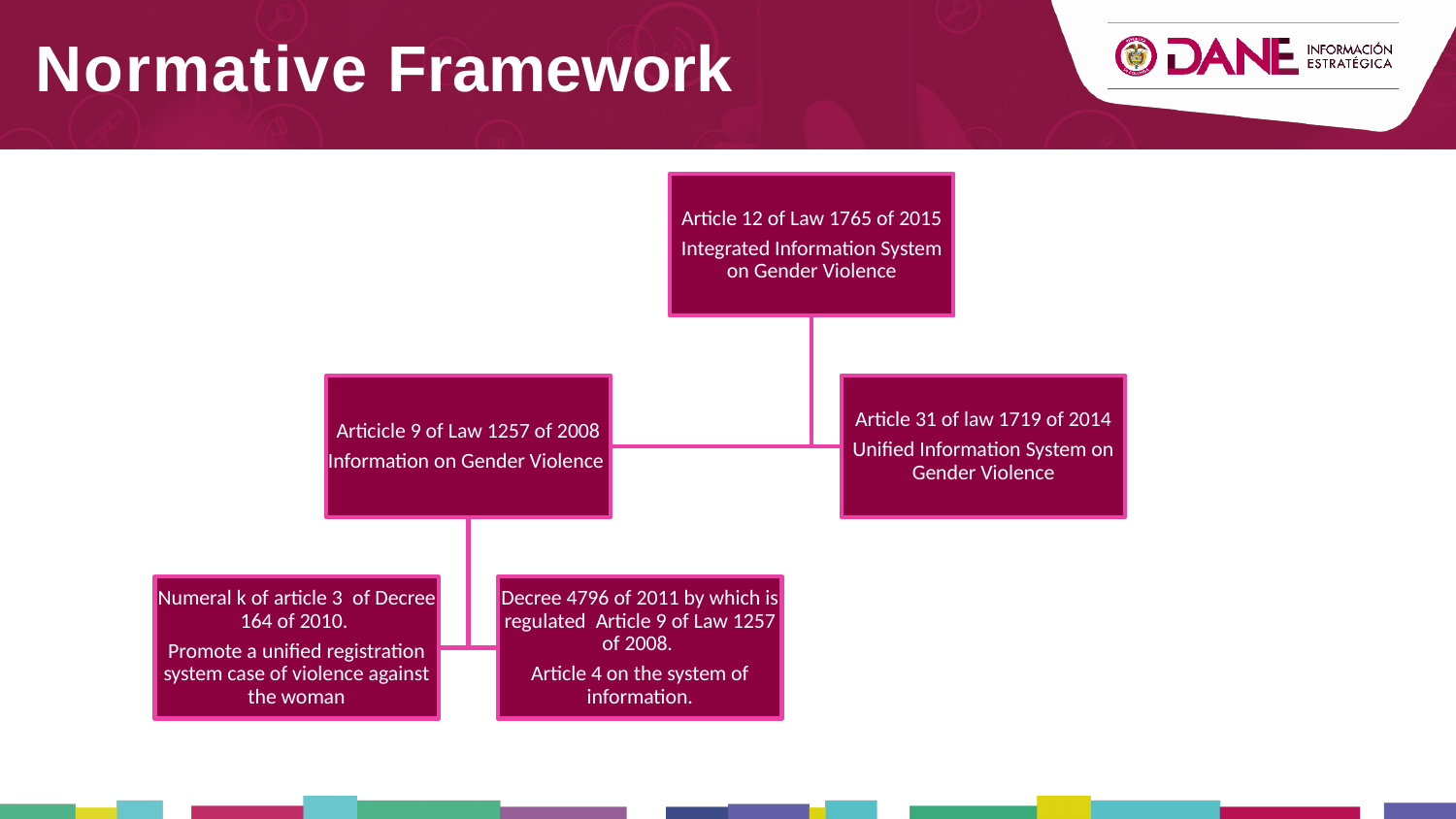

Normative Framework
Article 12 of Law 1765 of 2015
Integrated Information System on Gender Violence
Articicle 9 of Law 1257 of 2008
Information on Gender Violence
Numeral k of article 3  of Decree 164 of 2010.
Promote a unified registration system case of violence against the woman
Decree 4796 of 2011 by which is regulated  Article 9 of Law 1257 of 2008.
Article 4 on the system of information.
Article 31 of law 1719 of 2014
Unified Information System on Gender Violence